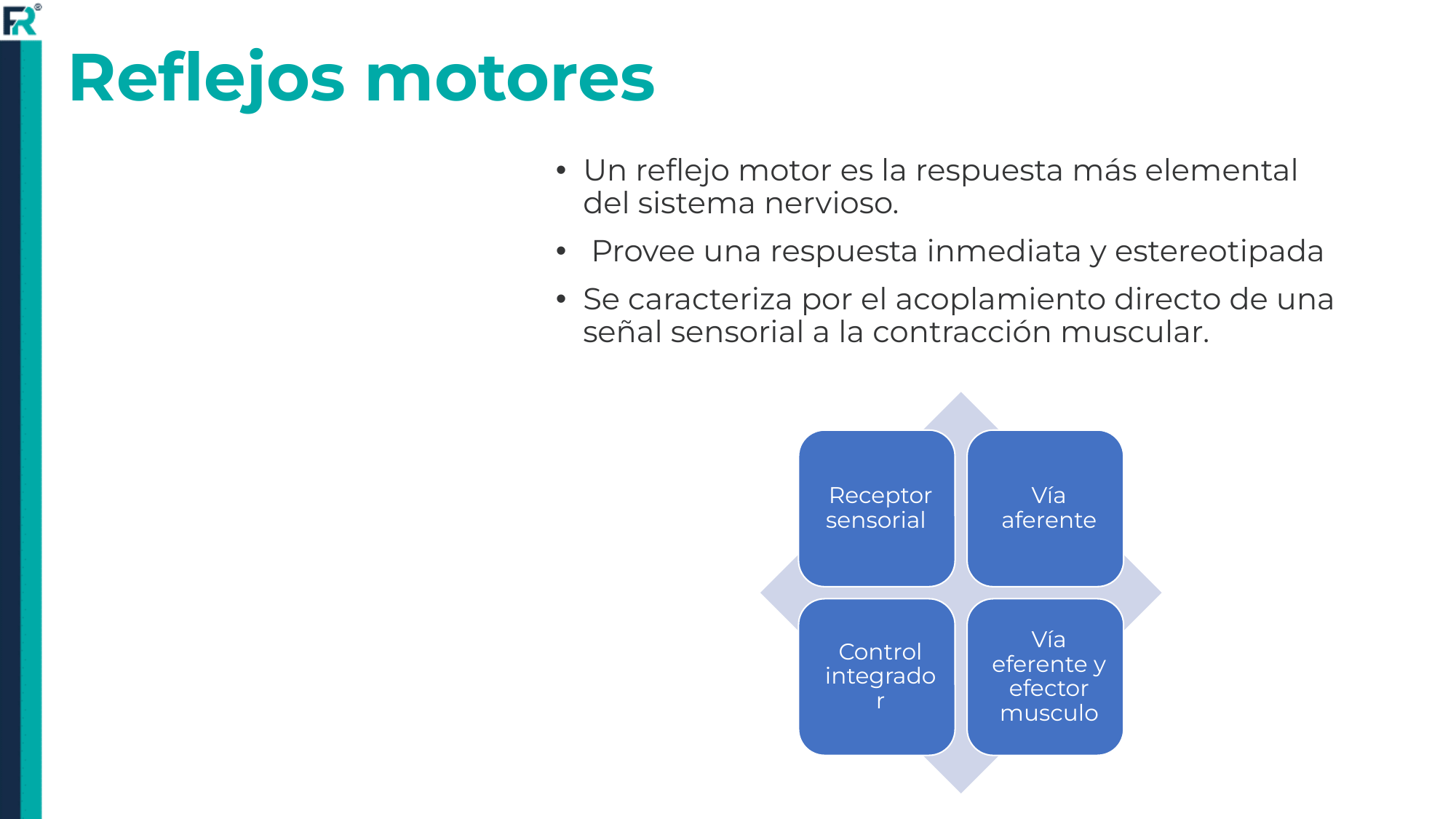

# Reflejos motores
Un reflejo motor es la respuesta más elemental del sistema nervioso.
 Provee una respuesta inmediata y estereotipada
Se caracteriza por el acoplamiento directo de una señal sensorial a la contracción muscular.
Receptor sensorial
Vía aferente
Control integrador
Vía eferente y efector musculo